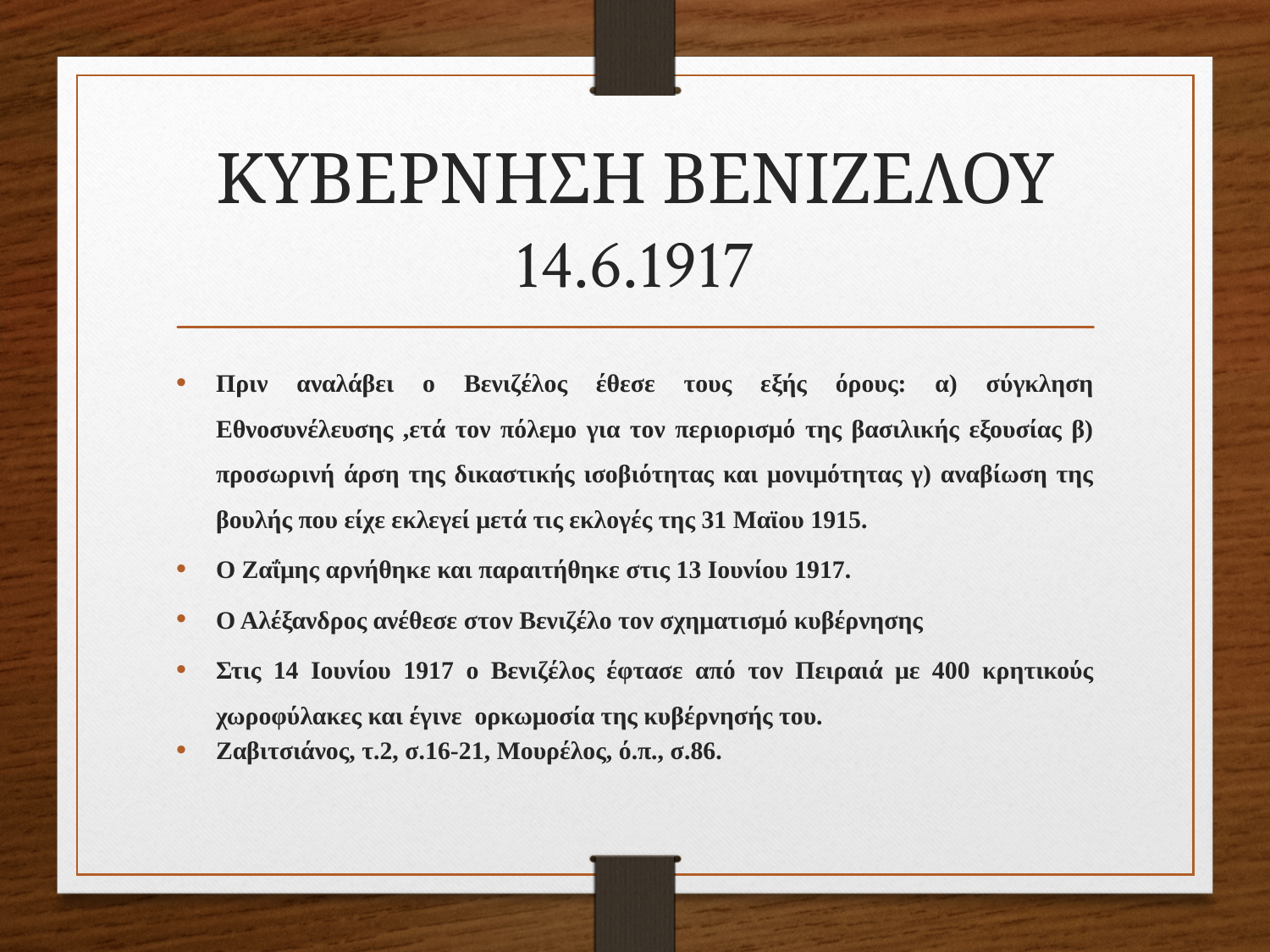

# ΚΥΒΕΡΝΗΣΗ ΒΕΝΙΖΕΛΟΥ 14.6.1917
Πριν αναλάβει ο Βενιζέλος έθεσε τους εξής όρους: α) σύγκληση Εθνοσυνέλευσης ,ετά τον πόλεμο για τον περιορισμό της βασιλικής εξουσίας β) προσωρινή άρση της δικαστικής ισοβιότητας και μονιμότητας γ) αναβίωση της βουλής που είχε εκλεγεί μετά τις εκλογές της 31 Μαϊου 1915.
Ο Ζαΐμης αρνήθηκε και παραιτήθηκε στις 13 Ιουνίου 1917.
Ο Αλέξανδρος ανέθεσε στον Βενιζέλο τον σχηματισμό κυβέρνησης
Στις 14 Ιουνίου 1917 ο Βενιζέλος έφτασε από τον Πειραιά με 400 κρητικούς χωροφύλακες και έγινε  ορκωμοσία της κυβέρνησής του.
Ζαβιτσιάνος, τ.2, σ.16-21, Μουρέλος, ό.π., σ.86.